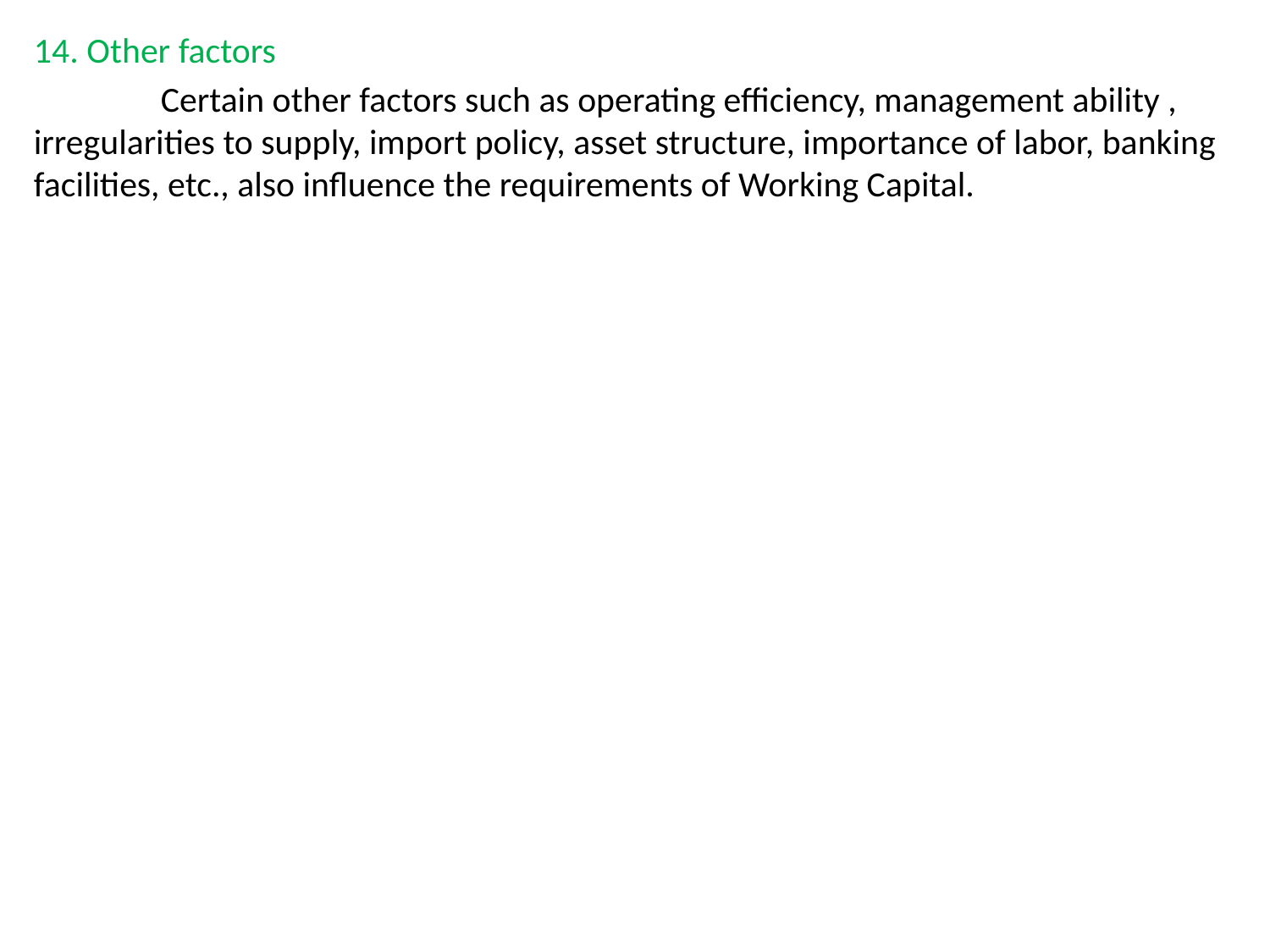

14. Other factors
	Certain other factors such as operating efficiency, management ability , irregularities to supply, import policy, asset structure, importance of labor, banking facilities, etc., also influence the requirements of Working Capital.